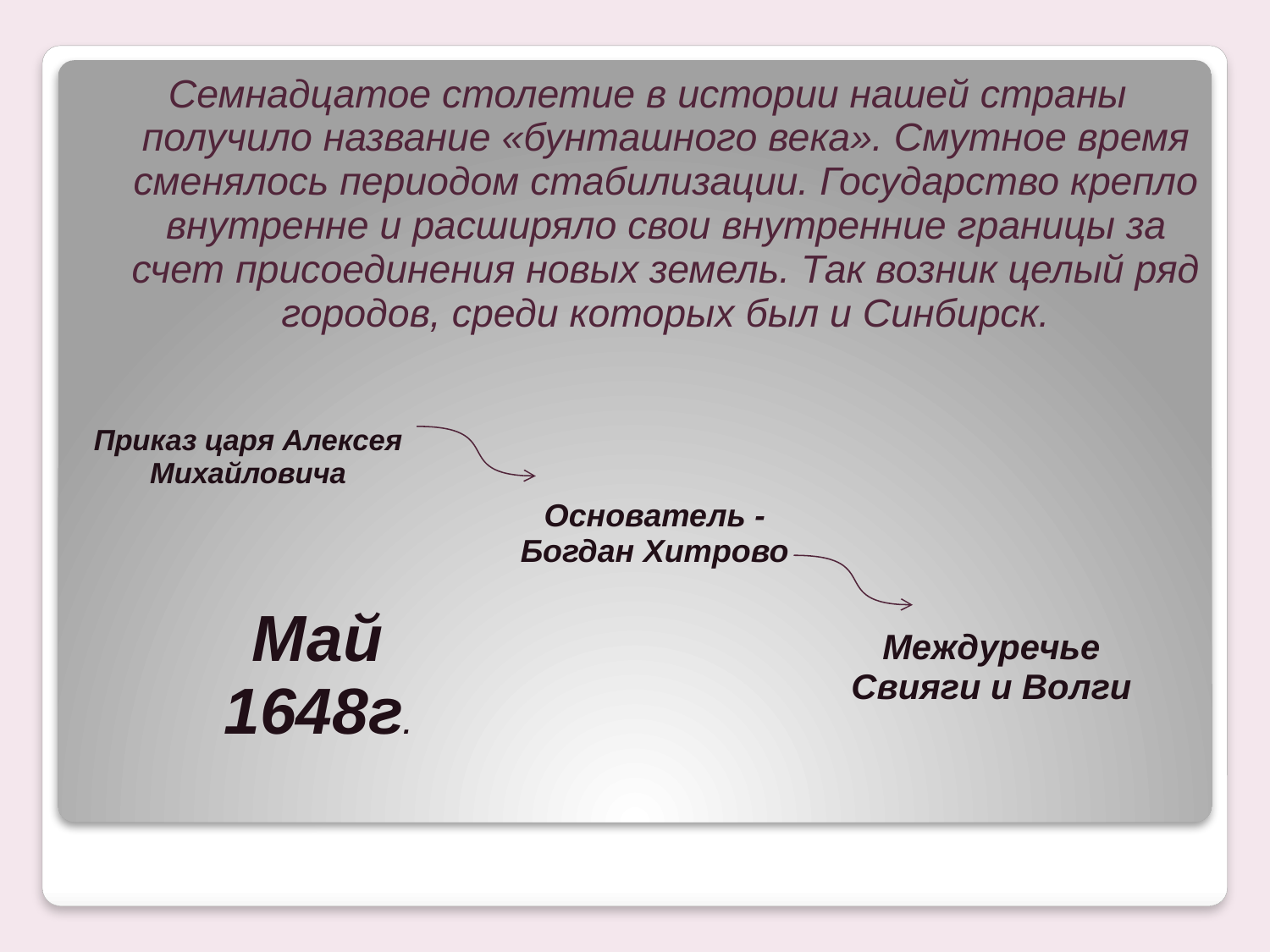

Семнадцатое столетие в истории нашей страны получило название «бунташного века». Смутное время сменялось периодом стабилизации. Государство крепло внутренне и расширяло свои внутренние границы за счет присоединения новых земель. Так возник целый ряд городов, среди которых был и Синбирск.

# Приказ царя Алексея Михайловича
Основатель - Богдан Хитрово
Май 1648г.
Междуречье Свияги и Волги